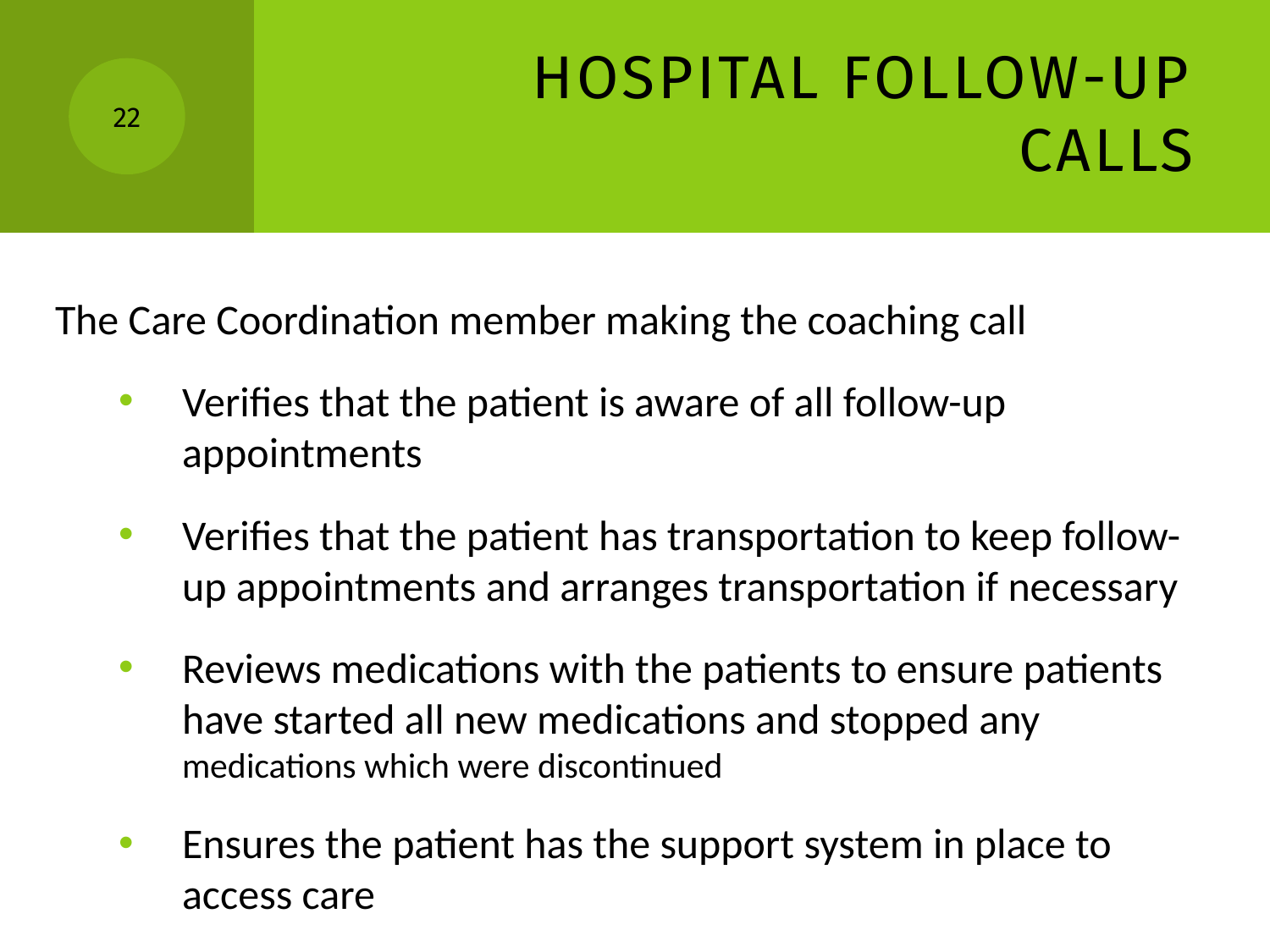

# Hospital Follow-Up Calls
22
The Care Coordination member making the coaching call
Verifies that the patient is aware of all follow-up appointments
Verifies that the patient has transportation to keep follow-up appointments and arranges transportation if necessary
Reviews medications with the patients to ensure patients have started all new medications and stopped any medications which were discontinued
Ensures the patient has the support system in place to access care